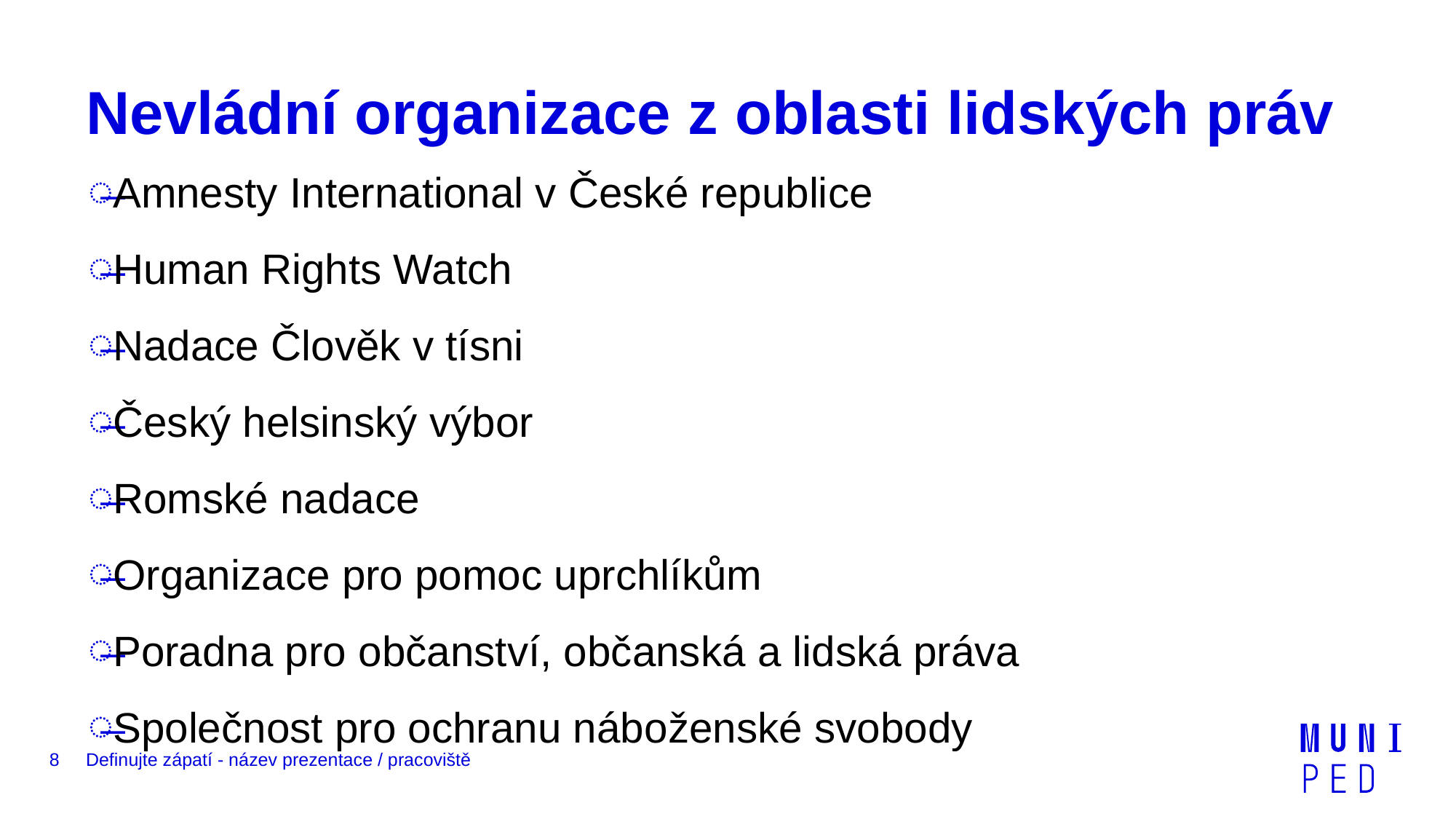

# Nevládní organizace z oblasti lidských práv
Amnesty International v České republice
Human Rights Watch
Nadace Člověk v tísni
Český helsinský výbor
Romské nadace
Organizace pro pomoc uprchlíkům
Poradna pro občanství, občanská a lidská práva
Společnost pro ochranu náboženské svobody
8
Definujte zápatí - název prezentace / pracoviště